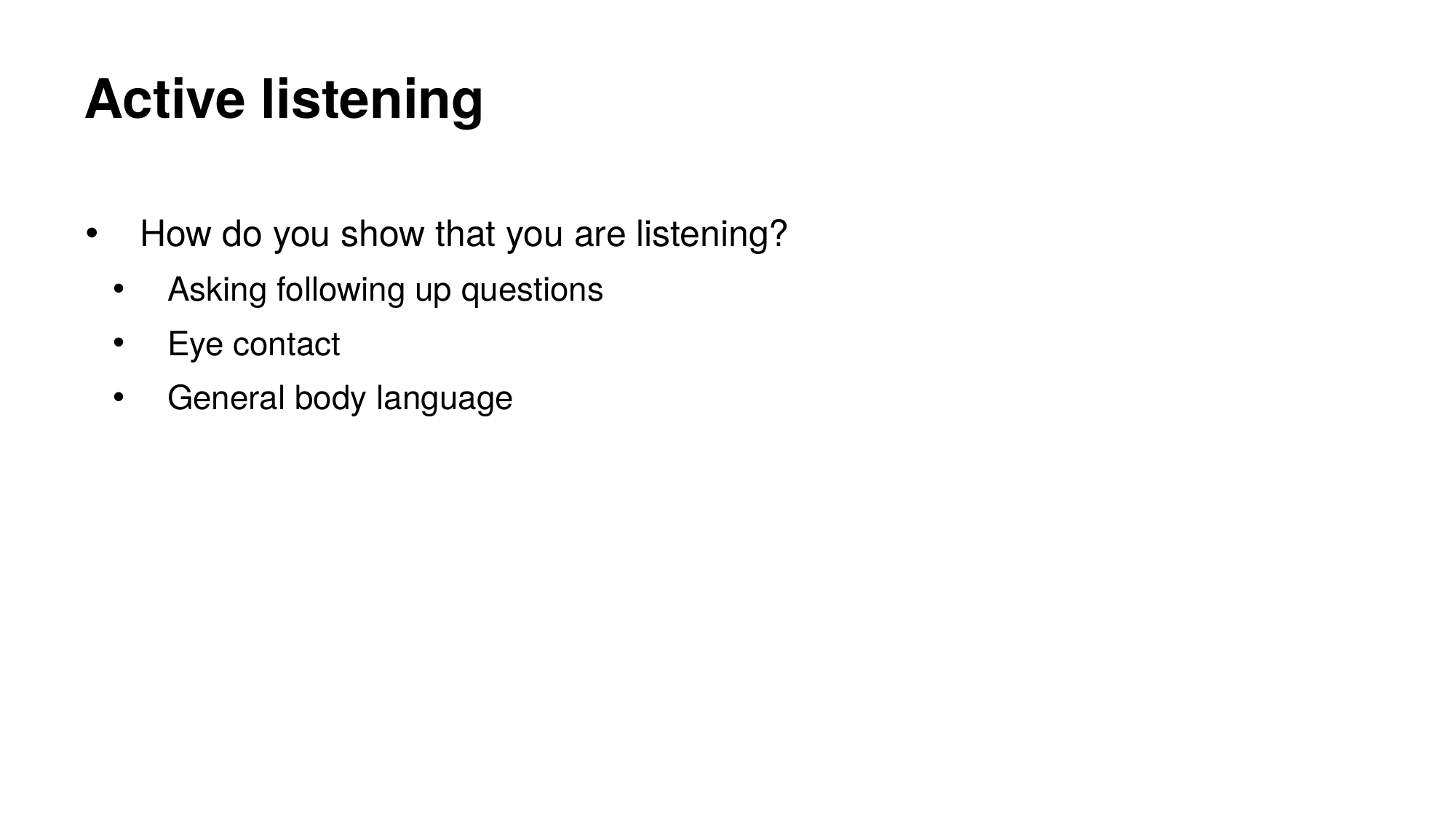

# Active listening
How do you show that you are listening?
Asking following up questions
Eye contact
General body language